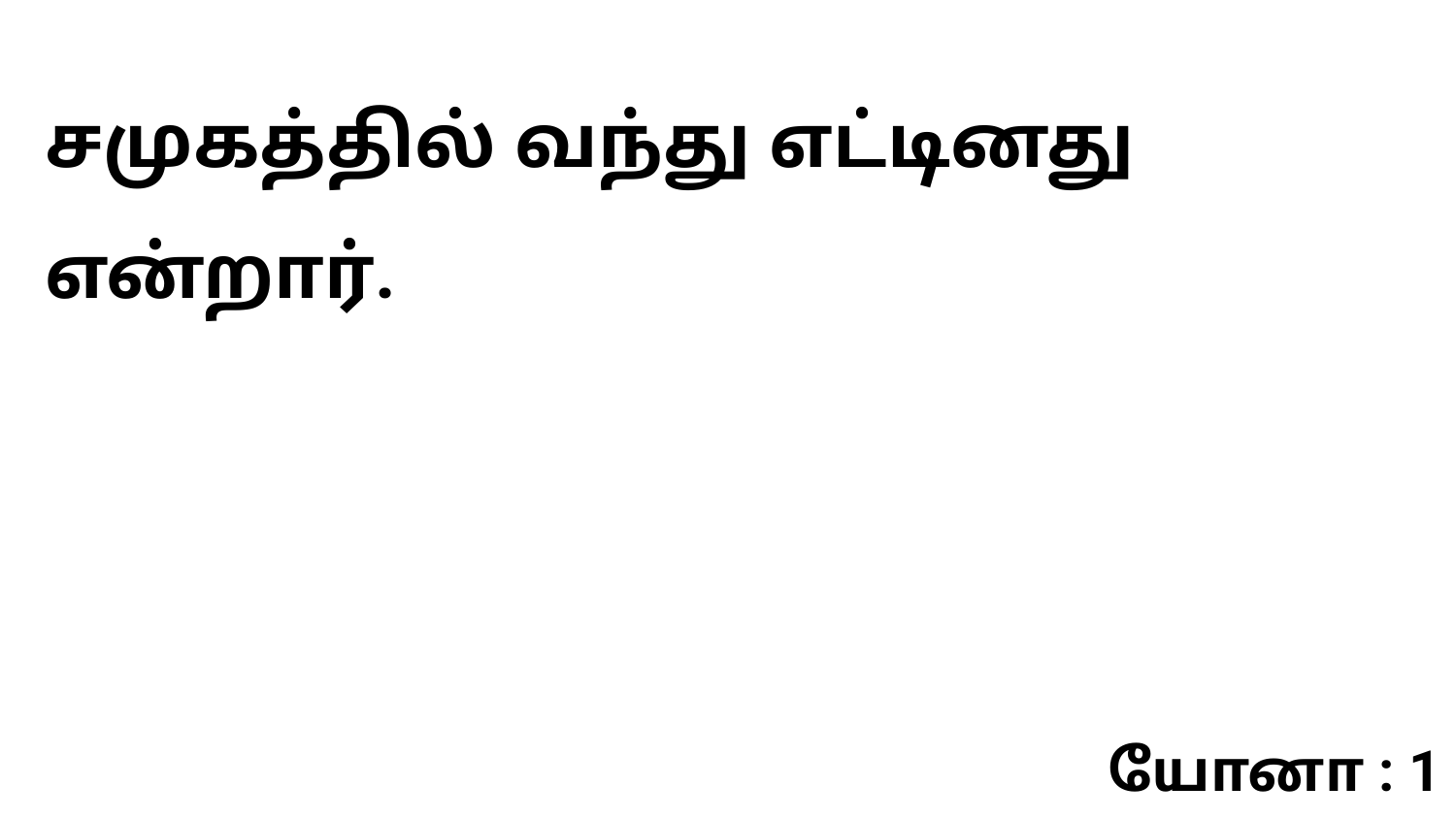

சமுகத்தில் வந்து எட்டினது என்றார்.
யோனா : 1